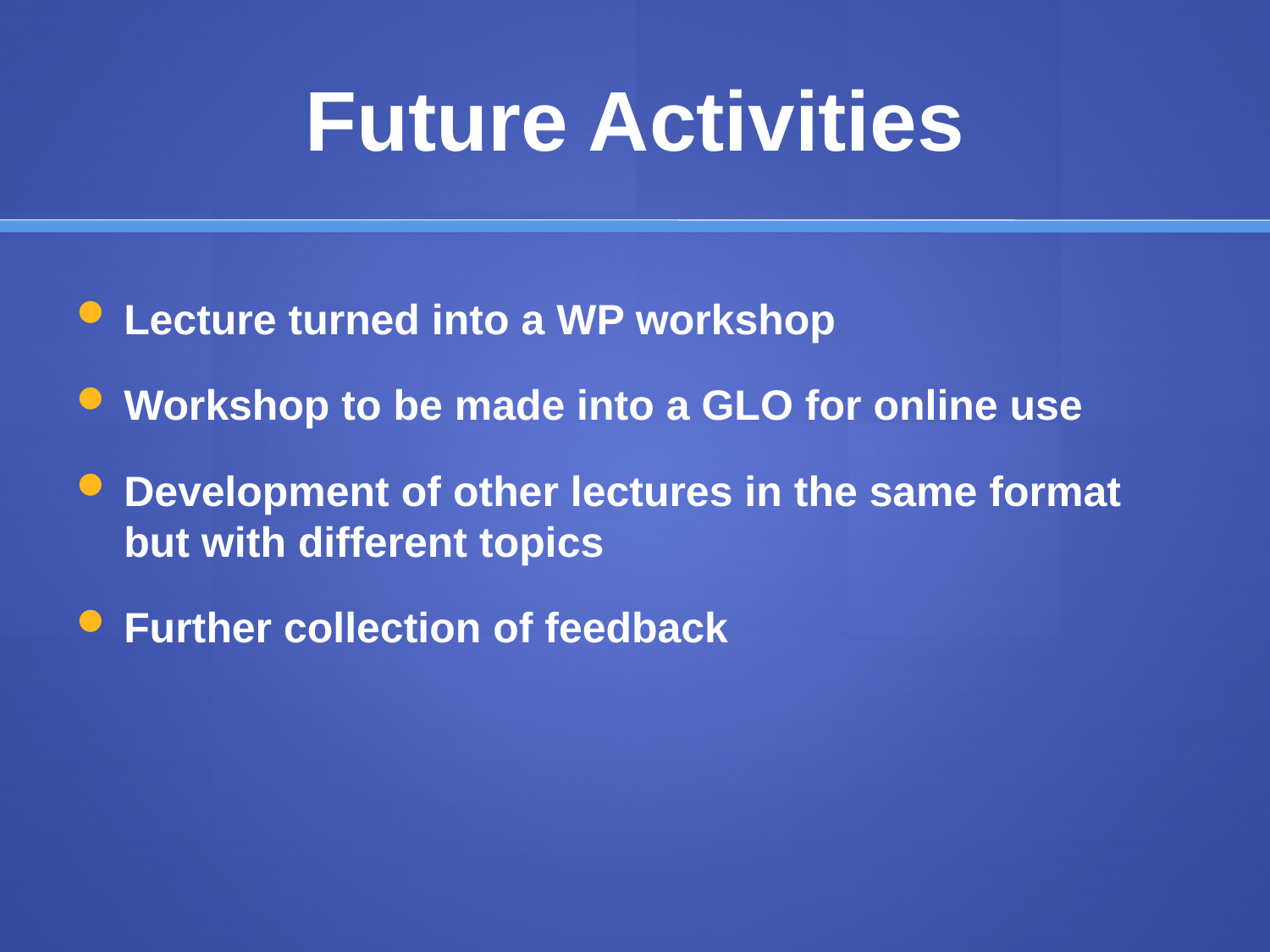

# Future Activities
Lecture turned into a WP workshop
Workshop to be made into a GLO for online use
Development of other lectures in the same format but with different topics
Further collection of feedback